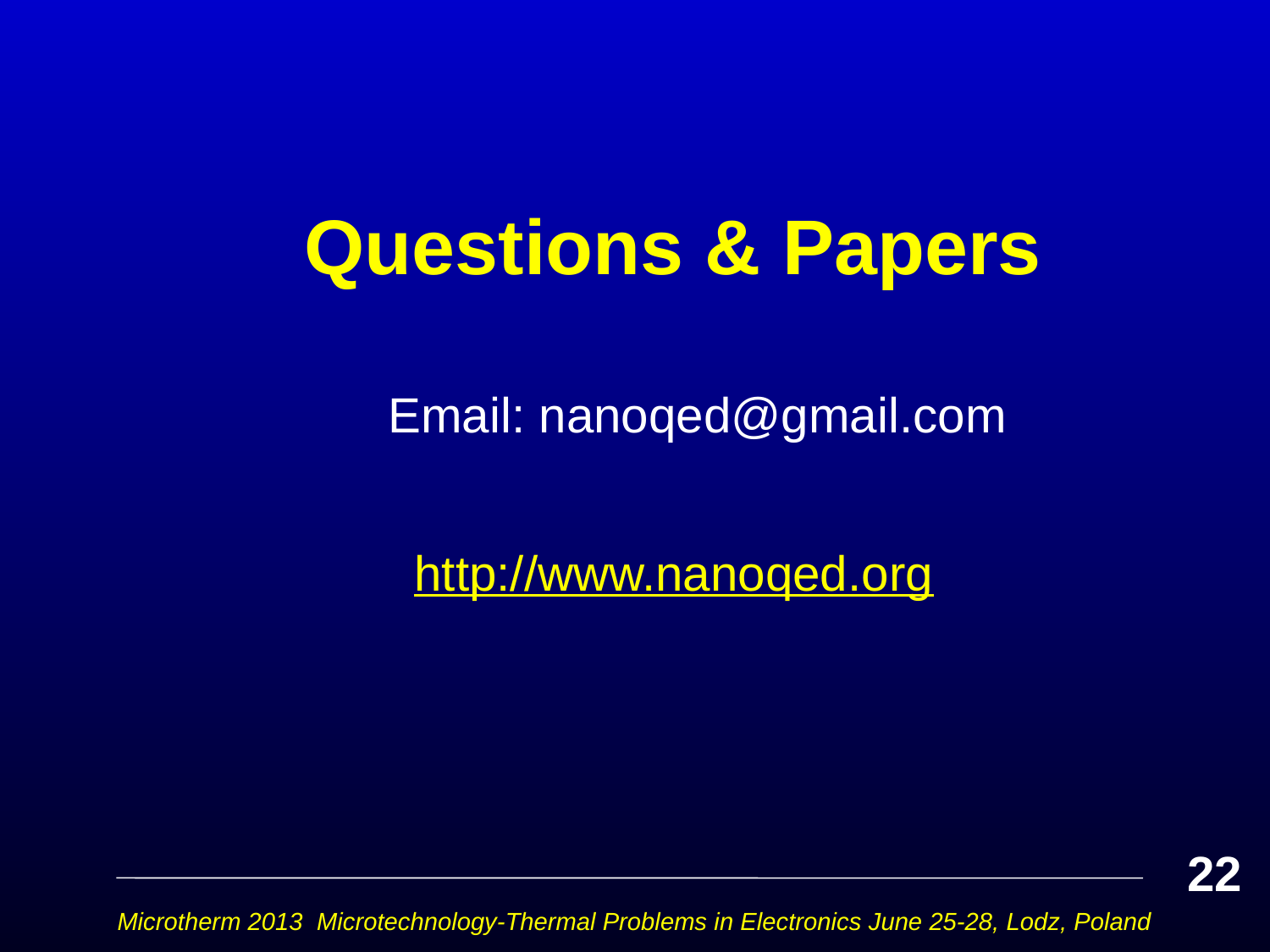

# Questions & Papers
        Email: nanoqed@gmail.com

     http://www.nanoqed.org

22
Microtherm 2013  Microtechnology-Thermal Problems in Electronics June 25-28, Lodz, Poland